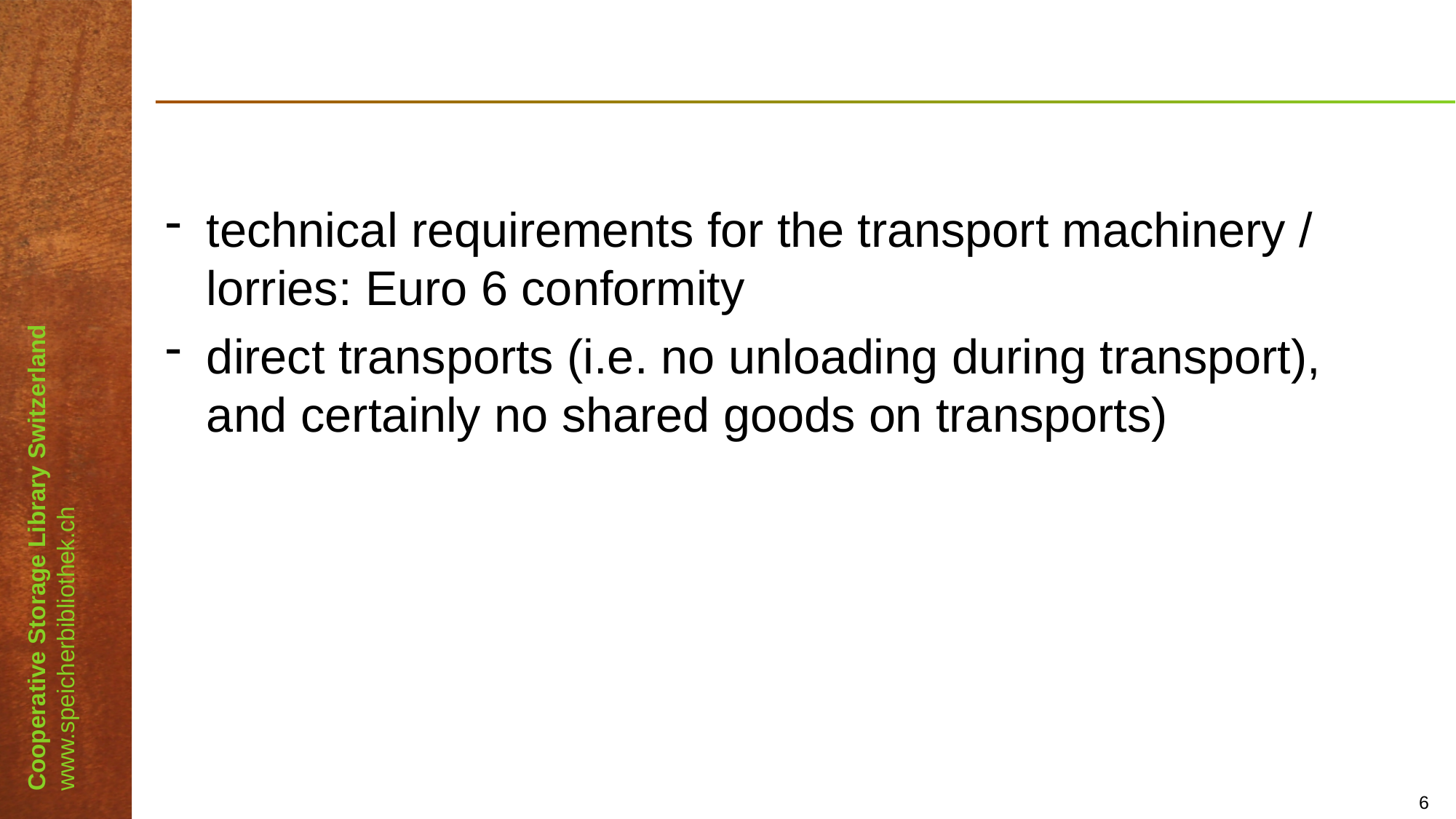

#
technical requirements for the transport machinery / lorries: Euro 6 conformity
direct transports (i.e. no unloading during transport), and certainly no shared goods on transports)
6